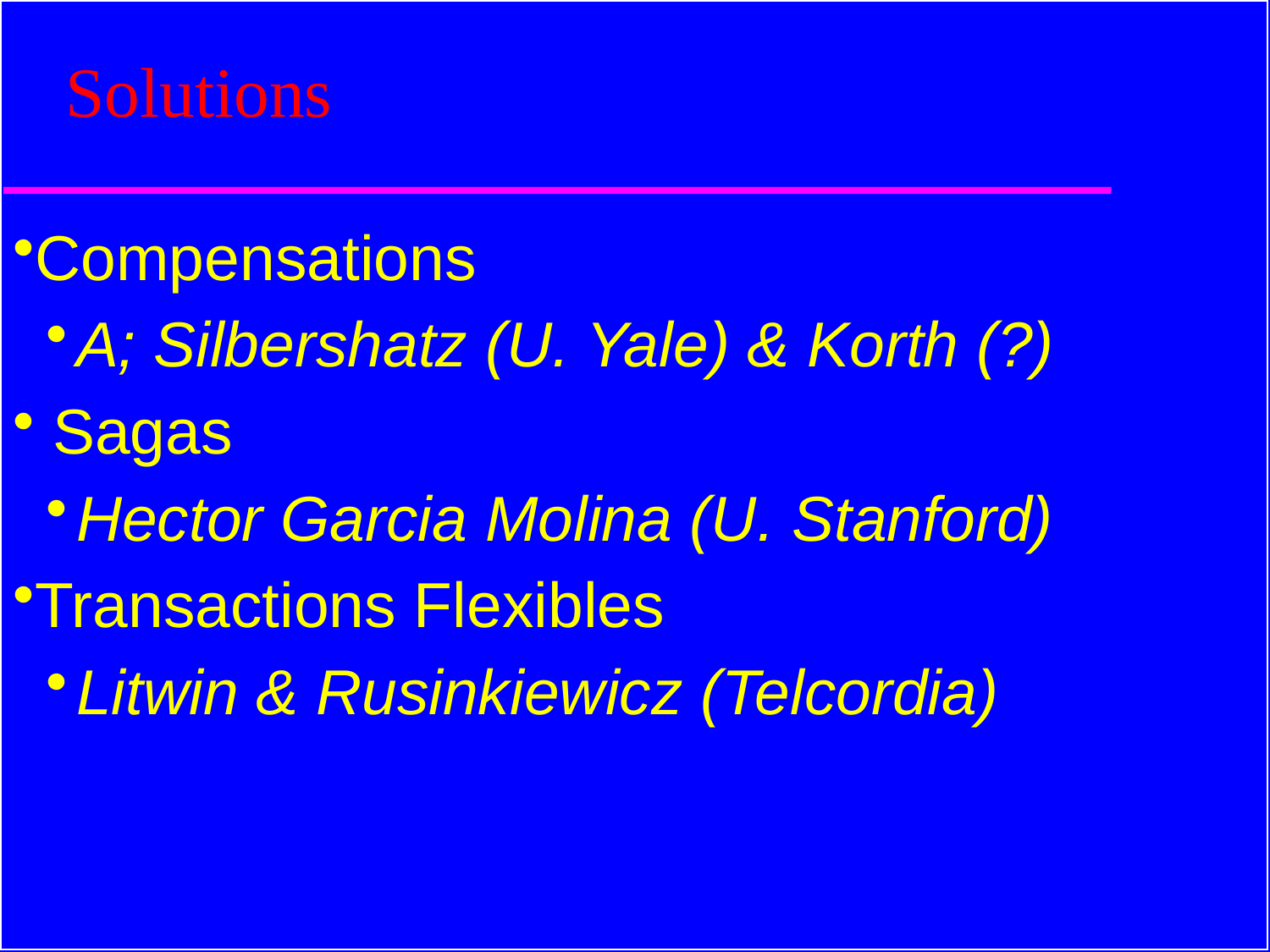

# Solutions
Compensations
A; Silbershatz (U. Yale) & Korth (?)
 Sagas
Hector Garcia Molina (U. Stanford)
Transactions Flexibles
Litwin & Rusinkiewicz (Telcordia)